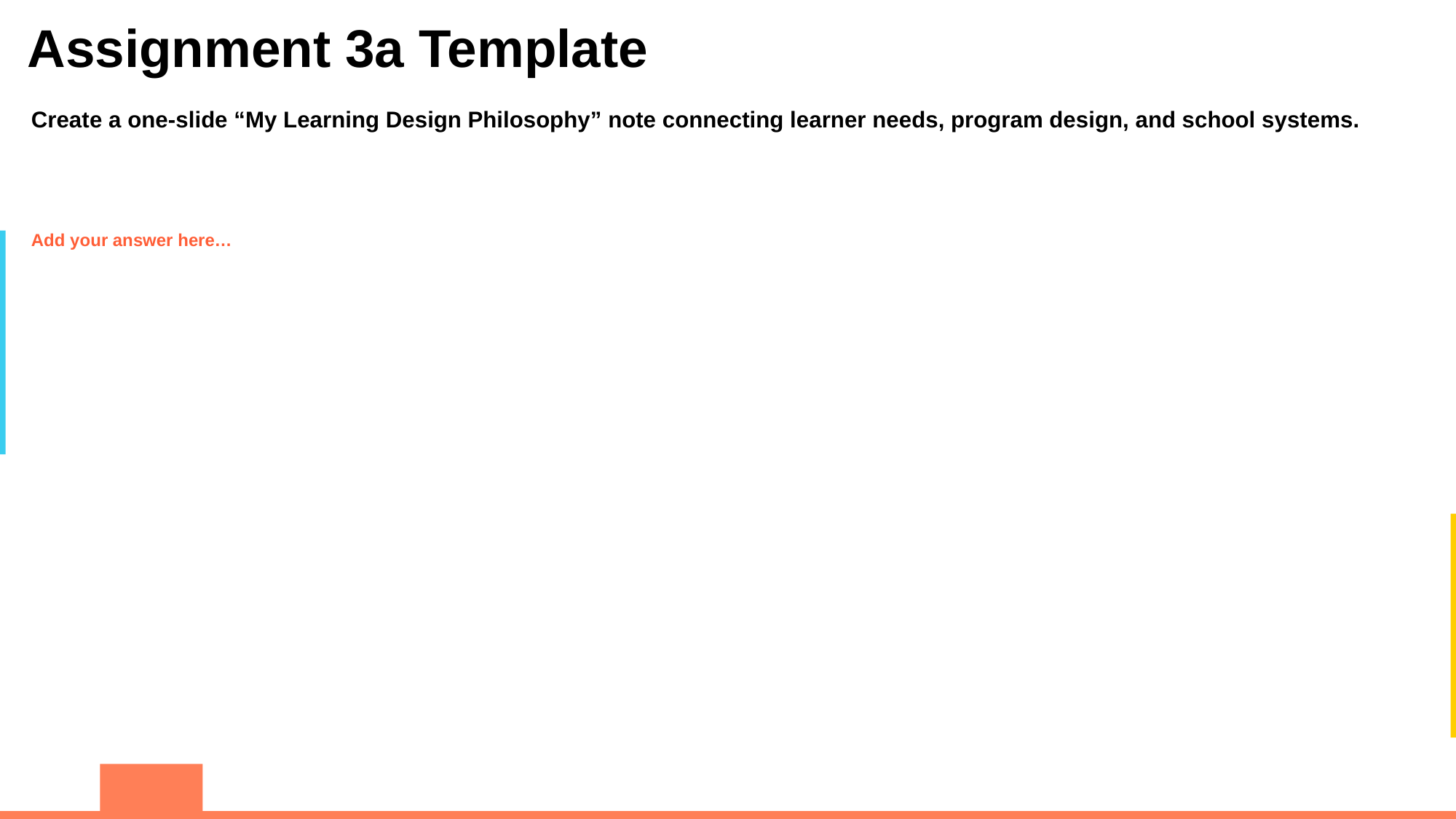

Assignment 3a Template
Create a one-slide “My Learning Design Philosophy” note connecting learner needs, program design, and school systems.
Add your answer here…